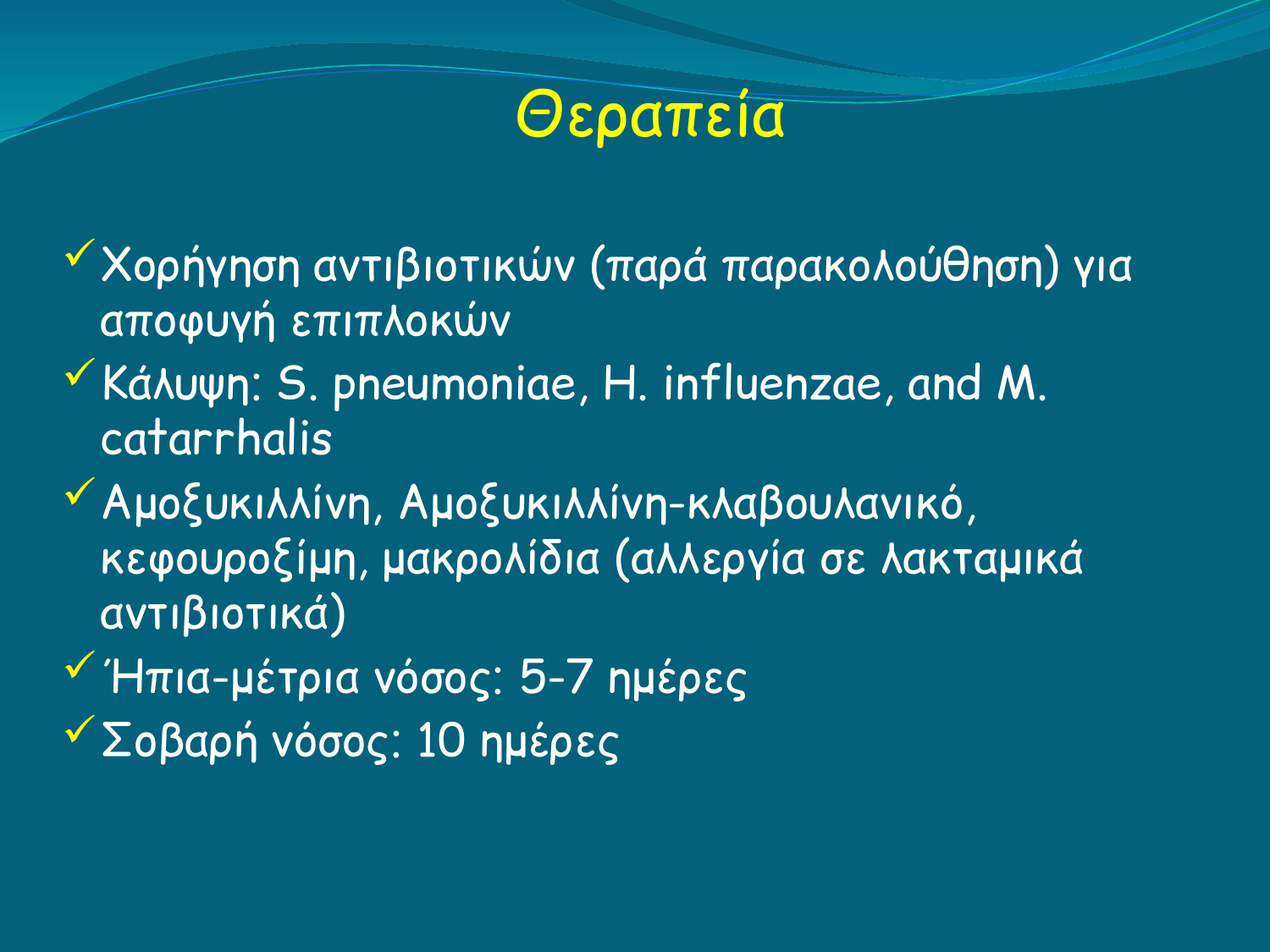

# Θεραπεία
Χορήγηση αντιβιοτικών (παρά παρακολούθηση) για αποφυγή επιπλοκών
Κάλυψη: S. pneumoniae, H. influenzae, and M. catarrhalis
Αμοξυκιλλίνη, Αμοξυκιλλίνη-κλαβουλανικό, κεφουροξίμη, μακρολίδια (αλλεργία σε λακταμικά αντιβιοτικά)
Ήπια-μέτρια νόσος: 5-7 ημέρες
Σοβαρή νόσος: 10 ημέρες